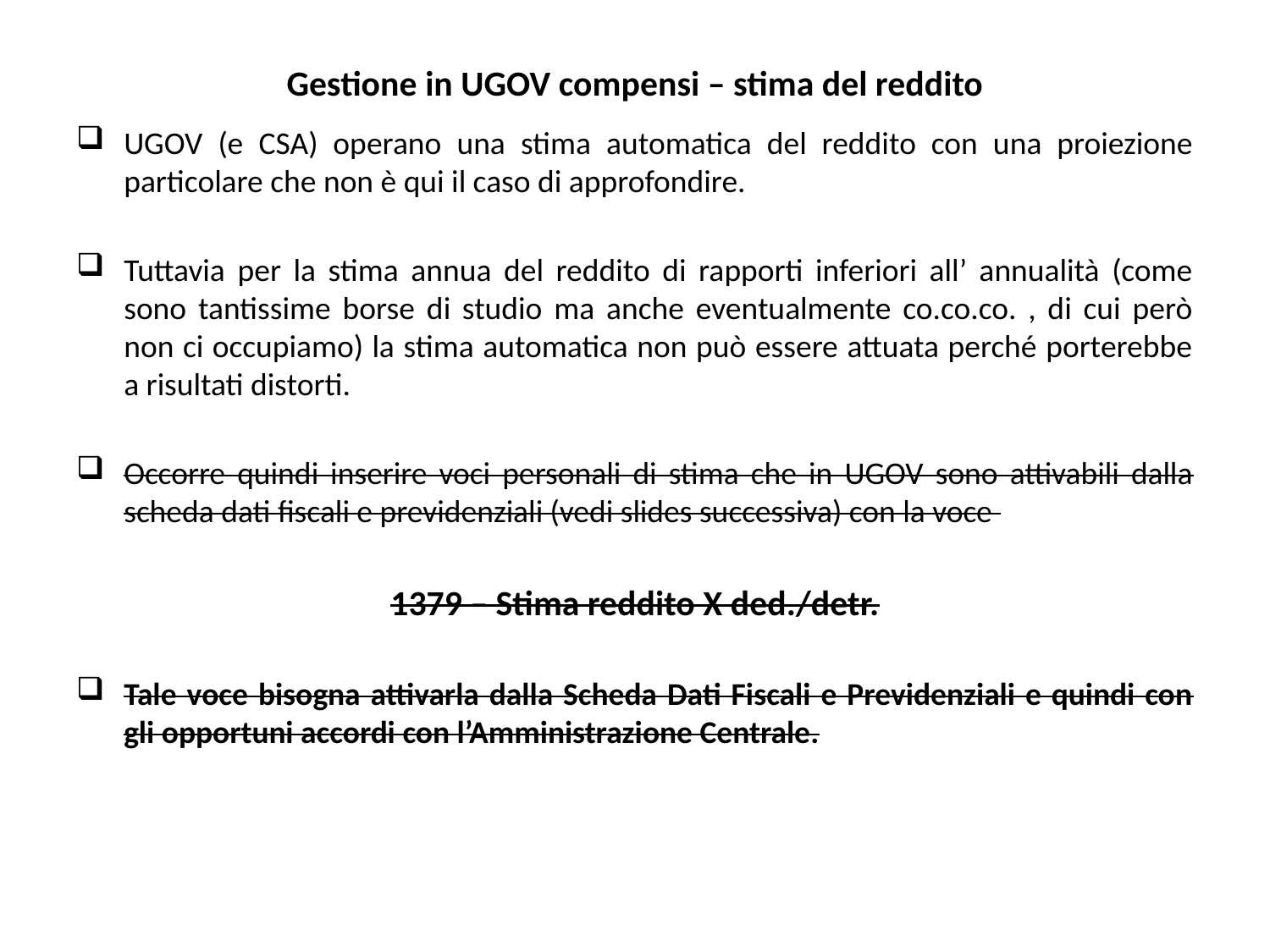

# Gestione in UGOV compensi – stima del reddito
UGOV (e CSA) operano una stima automatica del reddito con una proiezione particolare che non è qui il caso di approfondire.

Tuttavia per la stima annua del reddito di rapporti inferiori all’ annualità (come sono tantissime borse di studio ma anche eventualmente co.co.co. , di cui però non ci occupiamo) la stima automatica non può essere attuata perché porterebbe a risultati distorti.

Occorre quindi inserire voci personali di stima che in UGOV sono attivabili dalla scheda dati fiscali e previdenziali (vedi slides successiva) con la voce

1379 – Stima reddito X ded./detr.

Tale voce bisogna attivarla dalla Scheda Dati Fiscali e Previdenziali e quindi con gli opportuni accordi con l’Amministrazione Centrale.